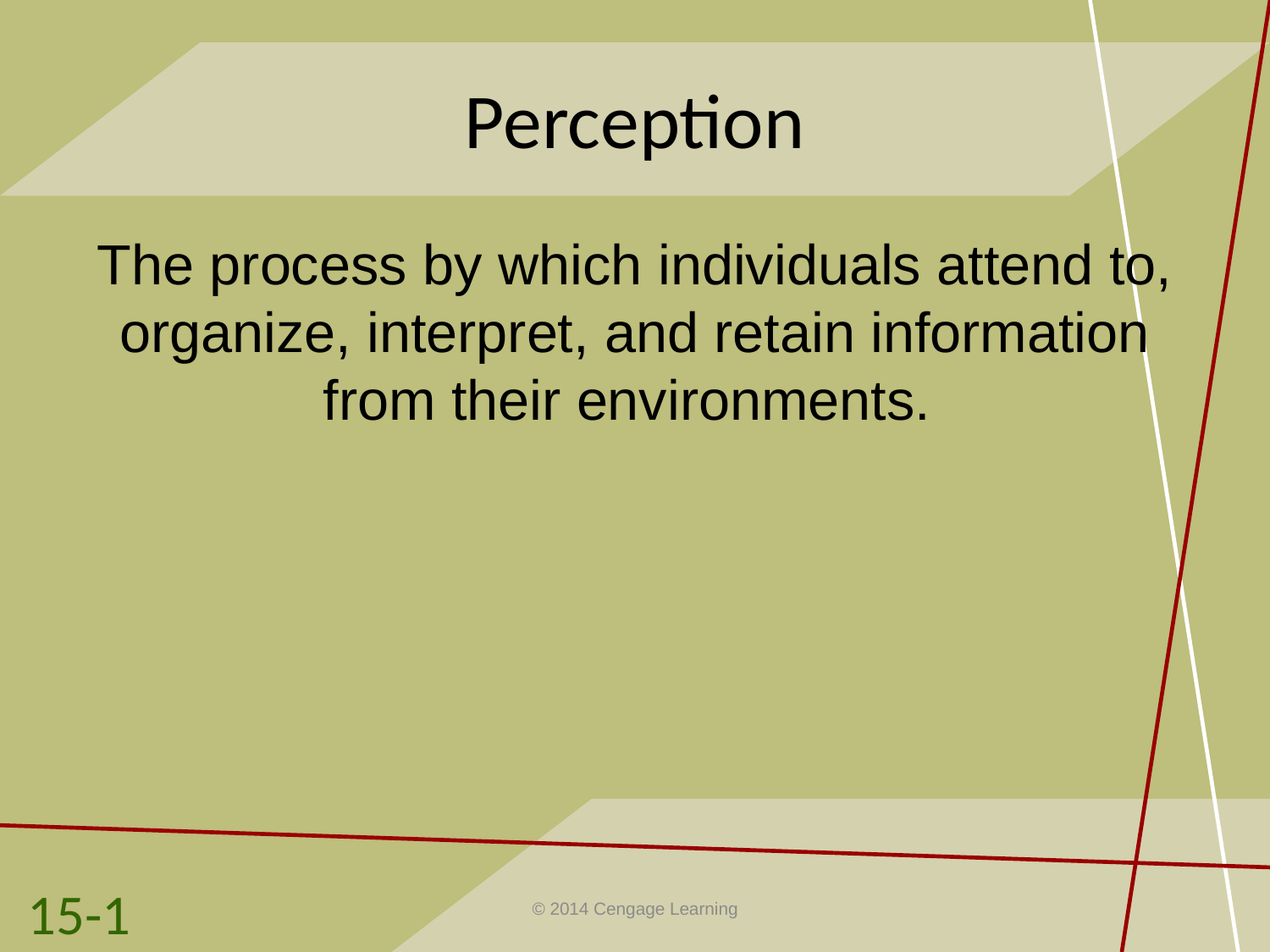

# Perception
The process by which individuals attend to, organize, interpret, and retain information from their environments.
15-1
© 2014 Cengage Learning